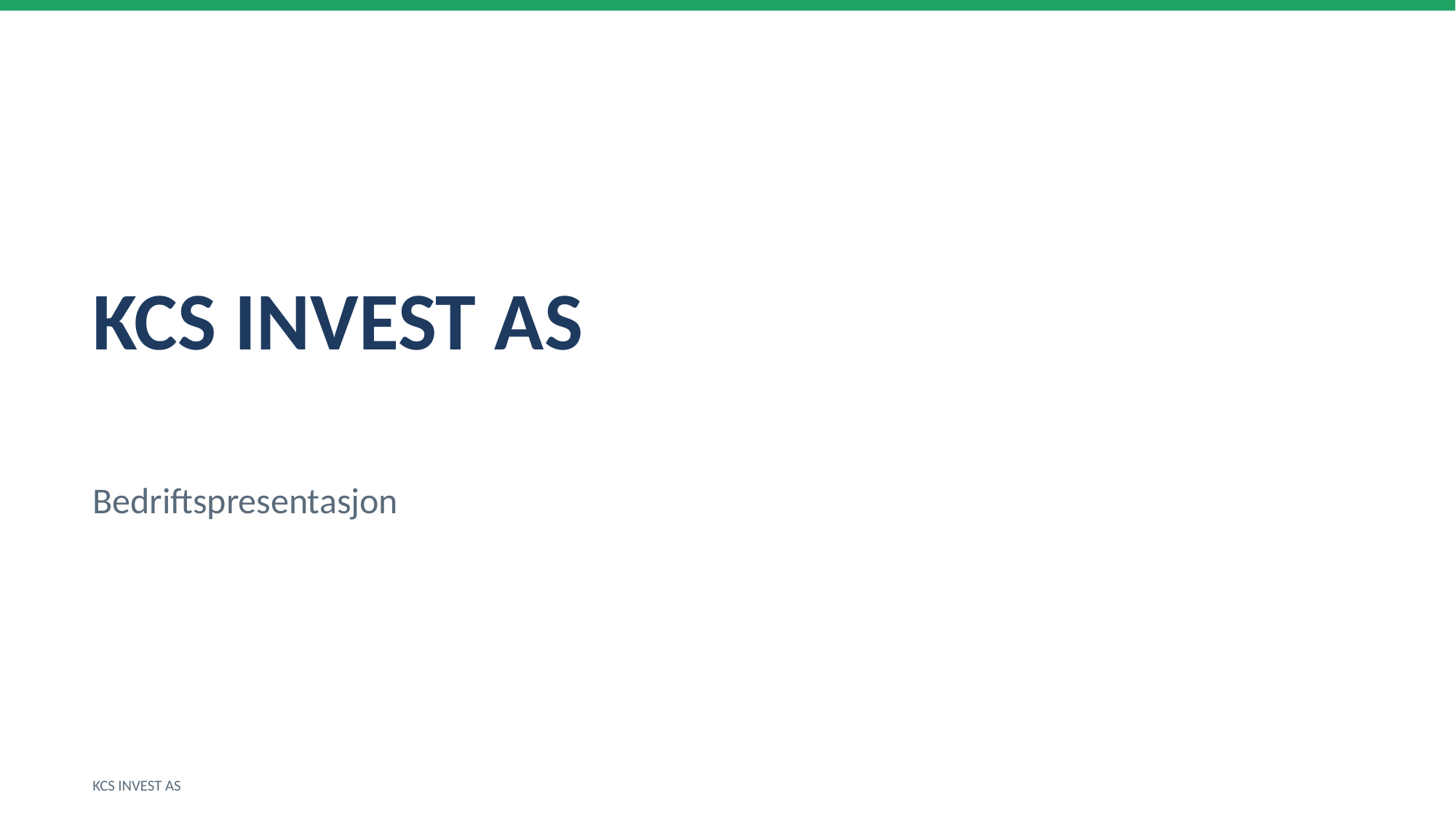

KCS INVEST AS
Bedriftspresentasjon
KCS INVEST AS